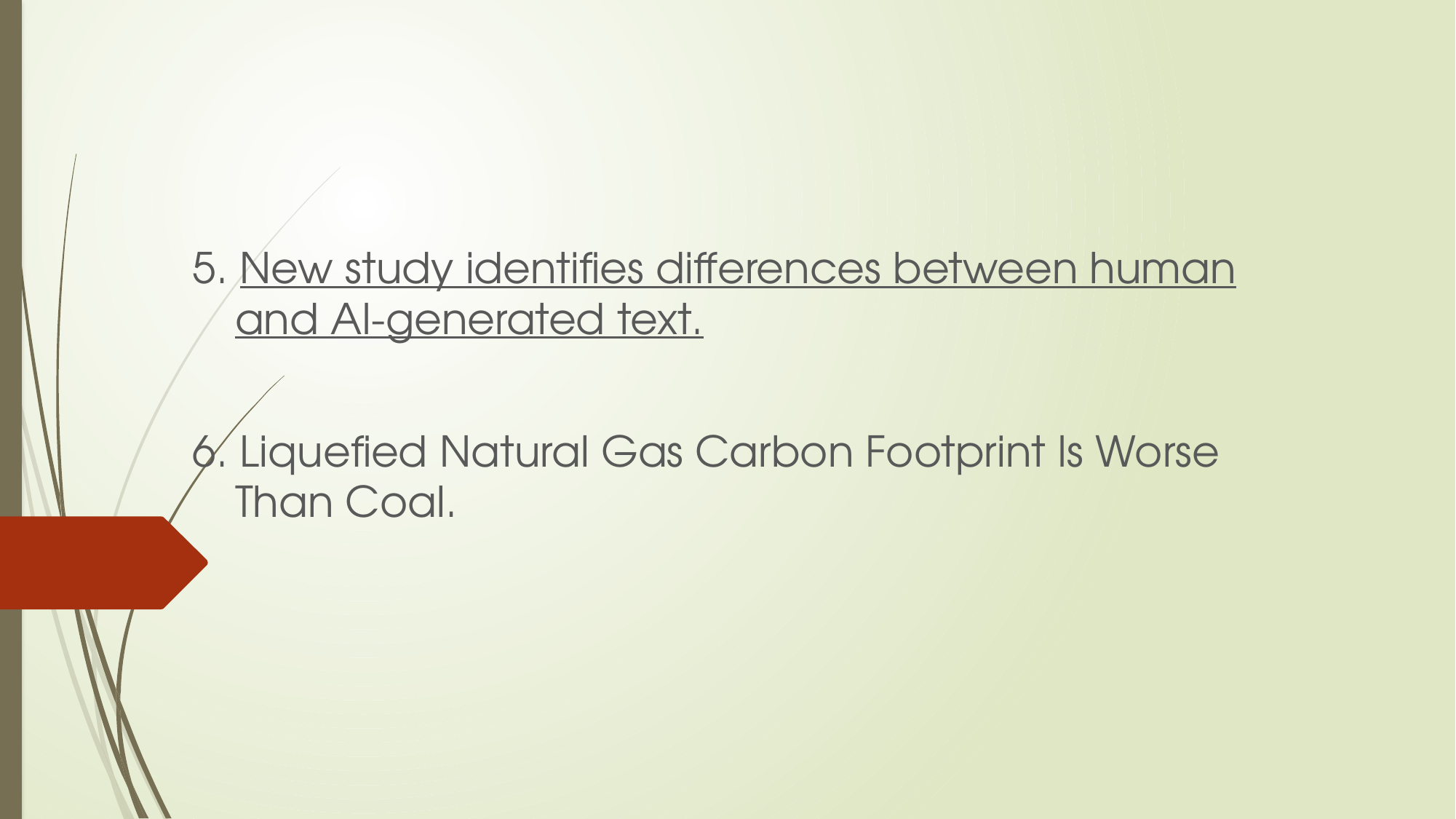

#
5. New study identifies differences between human and AI-generated text.

6. Liquefied Natural Gas Carbon Footprint Is Worse Than Coal.